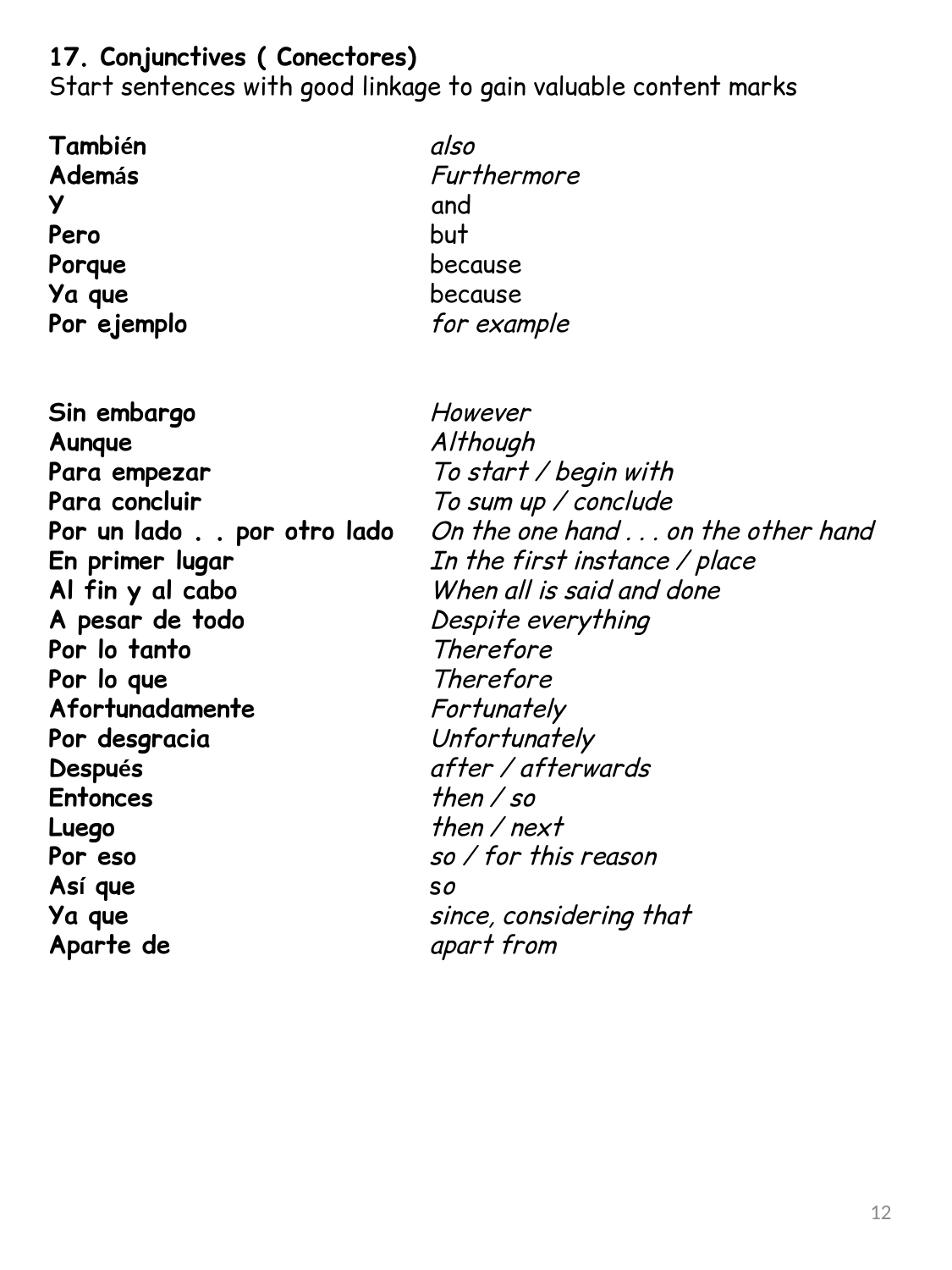

17. Conjunctives ( Conectores)
Start sentences with good linkage to gain valuable content marks

También			also
Además			Furthermore
Y                                  and
Pero			but
Porque			because
Ya que 			because
Por ejemplo		for example

Sin embargo		However
Aunque			Although
Para empezar		To start / begin with
Para concluir		To sum up / conclude
Por un lado . . por otro lado	On the one hand . . . on the other hand
En primer lugar		In the first instance / place
Al fin y al cabo		When all is said and done
A pesar de todo		Despite everything
Por lo tanto		Therefore
Por lo que			Therefore
Afortunadamente		Fortunately
Por desgracia		Unfortunately
Después			after / afterwards
Entonces			then / so
Luego			then / next
Por eso			so / for this reason
Así que			so
Ya que			since, considering that
Aparte de             	apart from
12